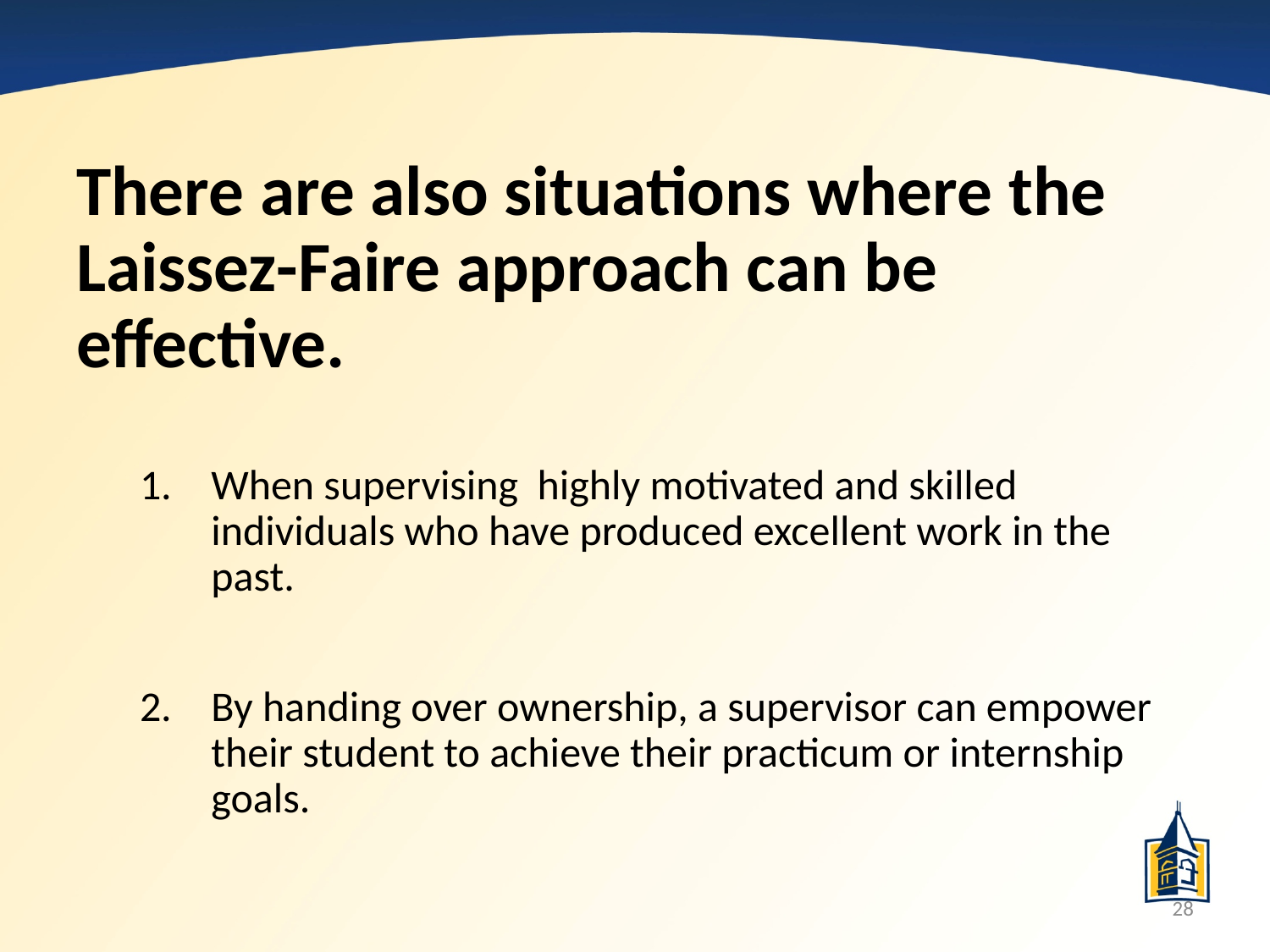

There are also situations where the Laissez-Faire approach can be effective.

When supervising  highly motivated and skilled individuals who have produced excellent work in the past.

By handing over ownership, a supervisor can empower their student to achieve their practicum or internship goals.
28